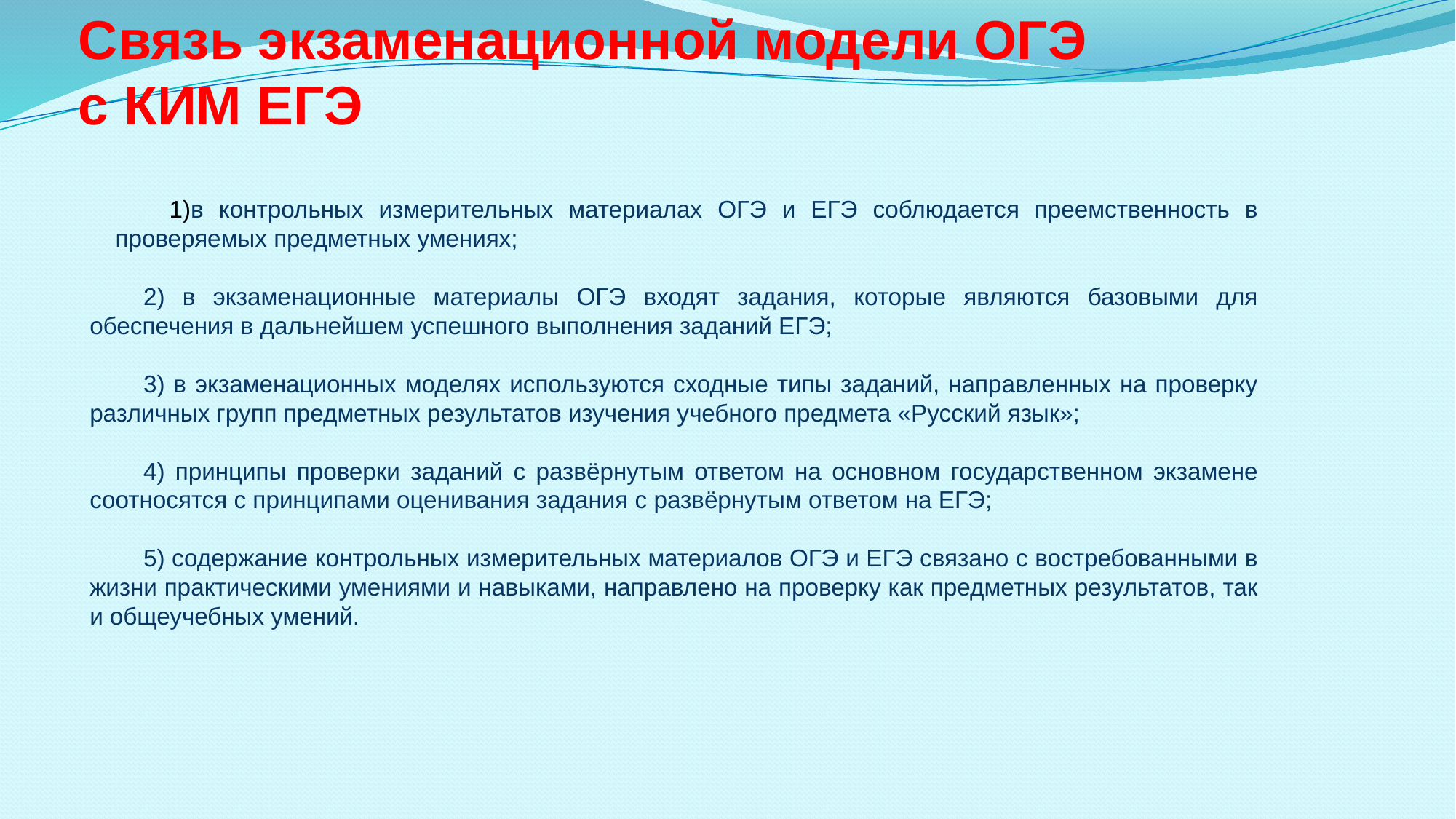

Связь экзаменационной модели ОГЭ
с КИМ ЕГЭ
в контрольных измерительных материалах ОГЭ и ЕГЭ соблюдается преемственность в проверяемых предметных умениях;

2) в экзаменационные материалы ОГЭ входят задания, которые являются базовыми для обеспечения в дальнейшем успешного выполнения заданий ЕГЭ;

3) в экзаменационных моделях используются сходные типы заданий, направленных на проверку различных групп предметных результатов изучения учебного предмета «Русский язык»;

4) принципы проверки заданий с развёрнутым ответом на основном государственном экзамене соотносятся с принципами оценивания задания с развёрнутым ответом на ЕГЭ;

5) содержание контрольных измерительных материалов ОГЭ и ЕГЭ связано с востребованными в жизни практическими умениями и навыками, направлено на проверку как предметных результатов, так и общеучебных умений.